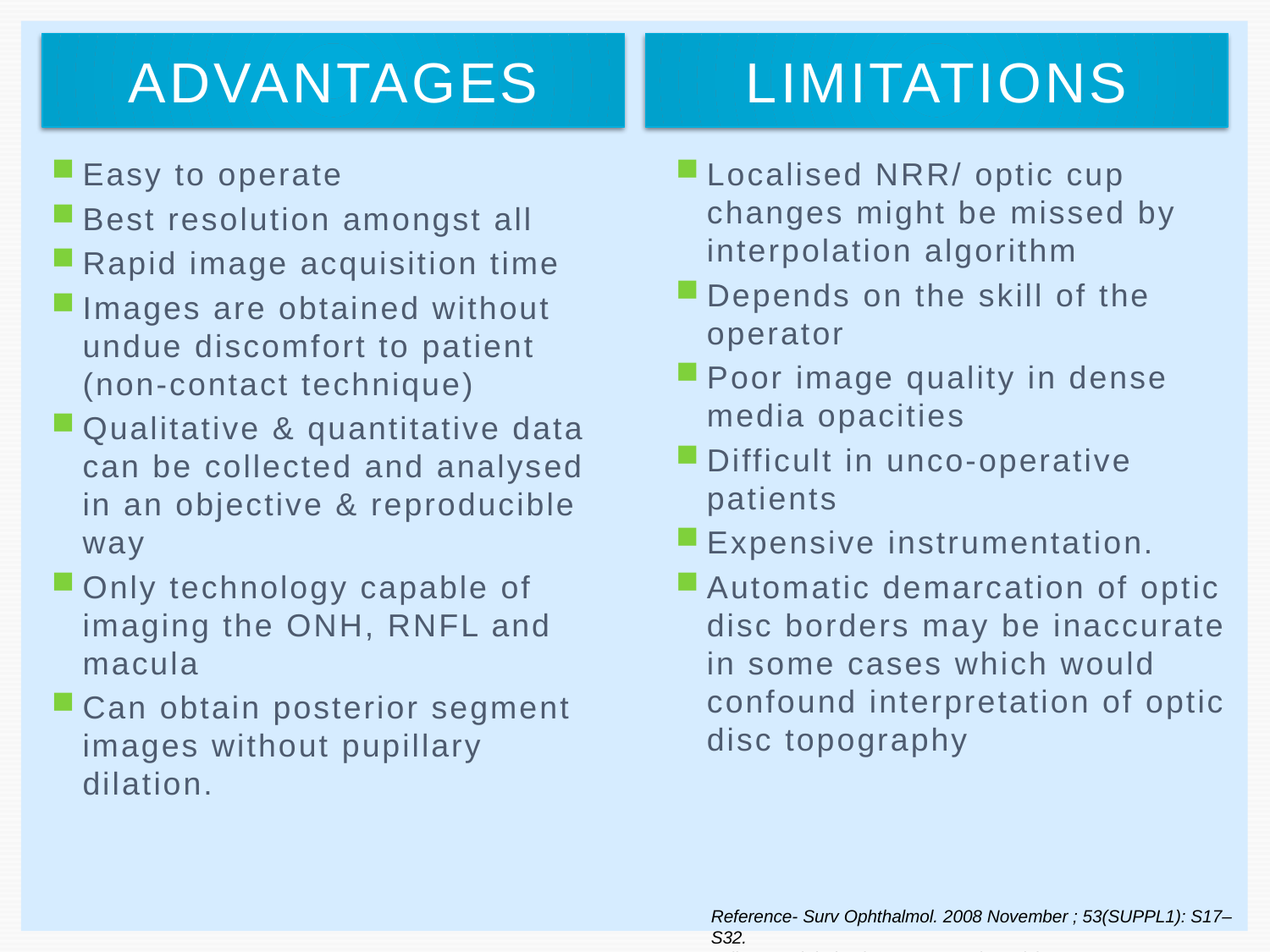

limitations
advantages
Easy to operate
Best resolution amongst all
Rapid image acquisition time
Images are obtained without undue discomfort to patient (non-contact technique)
Qualitative & quantitative data can be collected and analysed in an objective & reproducible way
Only technology capable of imaging the ONH, RNFL and macula
Can obtain posterior segment images without pupillary dilation.

Localised NRR/ optic cup changes might be missed by interpolation algorithm
Depends on the skill of the operator
Poor image quality in dense media opacities
Difficult in unco-operative patients
Expensive instrumentation.
Automatic demarcation of optic disc borders may be inaccurate in some cases which would confound interpretation of optic disc topography

Reference- Surv Ophthalmol. 2008 November ; 53(SUPPL1): S17–S32.
Indian J Ophthalmol. 2011 Jan; 59(Suppl1): S59–S68.